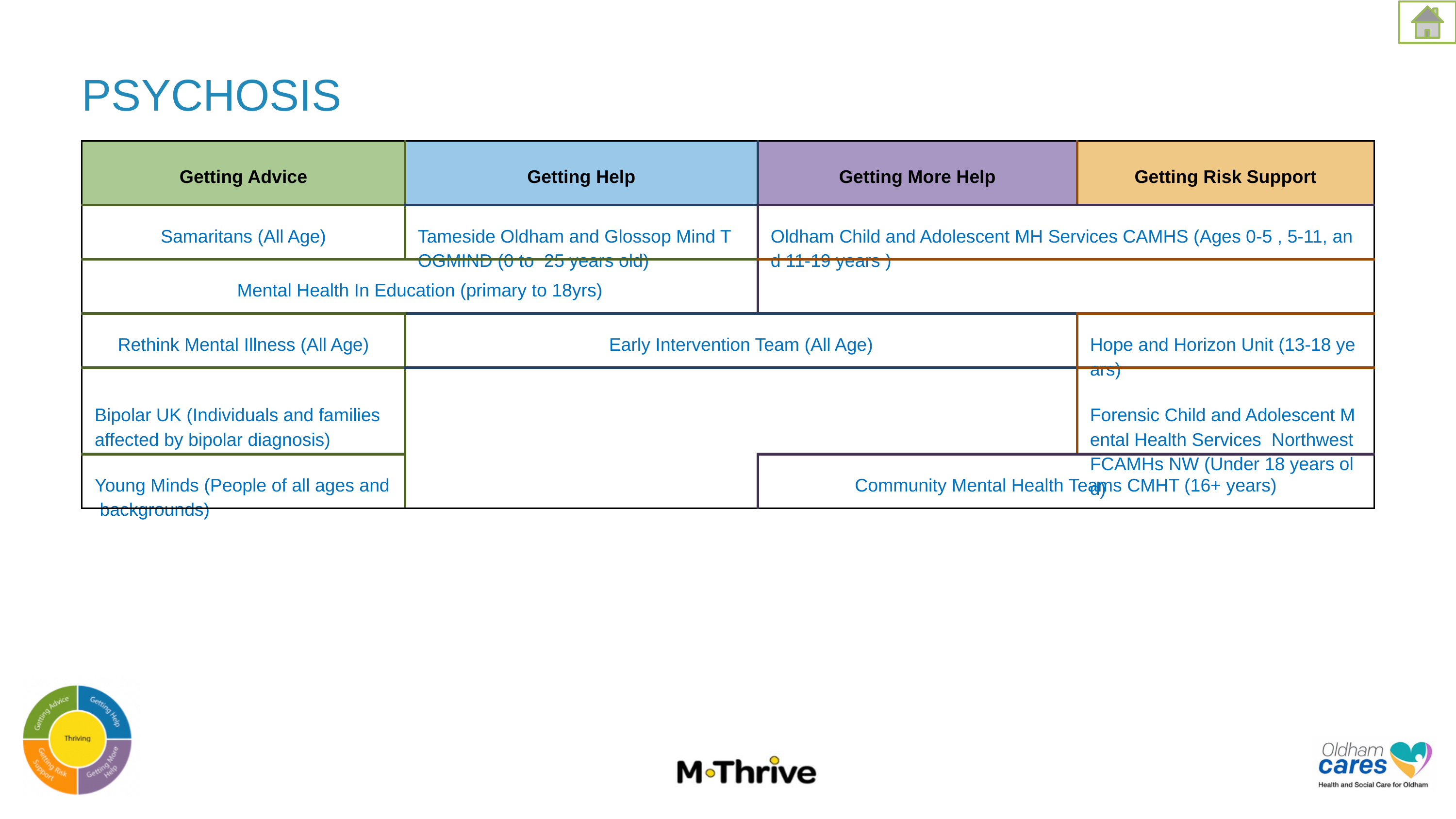

PSYCHOSIS
| Getting Advice | Getting Help | Getting More Help | Getting Risk Support |
| --- | --- | --- | --- |
| Samaritans (All Age) | Tameside Oldham and Glossop Mind TOGMIND (0 to  25 years old) | Oldham Child and Adolescent MH Services CAMHS (Ages 0-5 , 5-11, and 11-19 years ) |  |
| Mental Health In Education (primary to 18yrs) |  |  |  |
| Rethink Mental Illness (All Age) | Early Intervention Team (All Age) |  | Hope and Horizon Unit (13-18 years) |
| Bipolar UK (Individuals and families affected by bipolar diagnosis) |  |  | Forensic Child and Adolescent Mental Health Services  Northwest FCAMHs NW (Under 18 years old) |
| Young Minds (People of all ages and backgrounds) |  | Community Mental Health Teams CMHT (16+ years) |  |